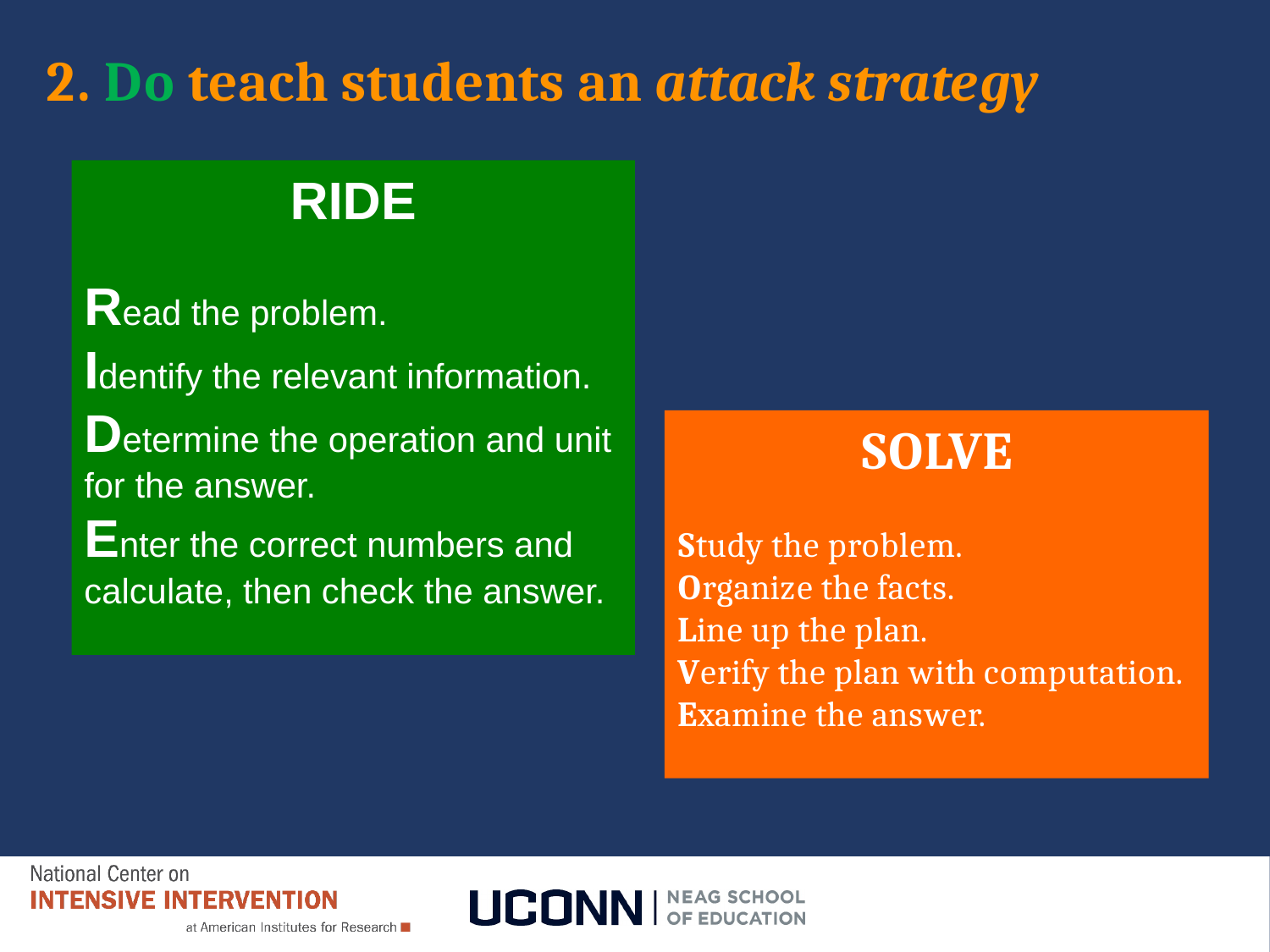

# 2. Do teach students an attack strategy
RIDE

Read the problem.
Identify the relevant information.
Determine the operation and unit for the answer.
Enter the correct numbers and calculate, then check the answer.

SOLVE

Study the problem.
Organize the facts.
Line up the plan.
Verify the plan with computation.
Examine the answer.